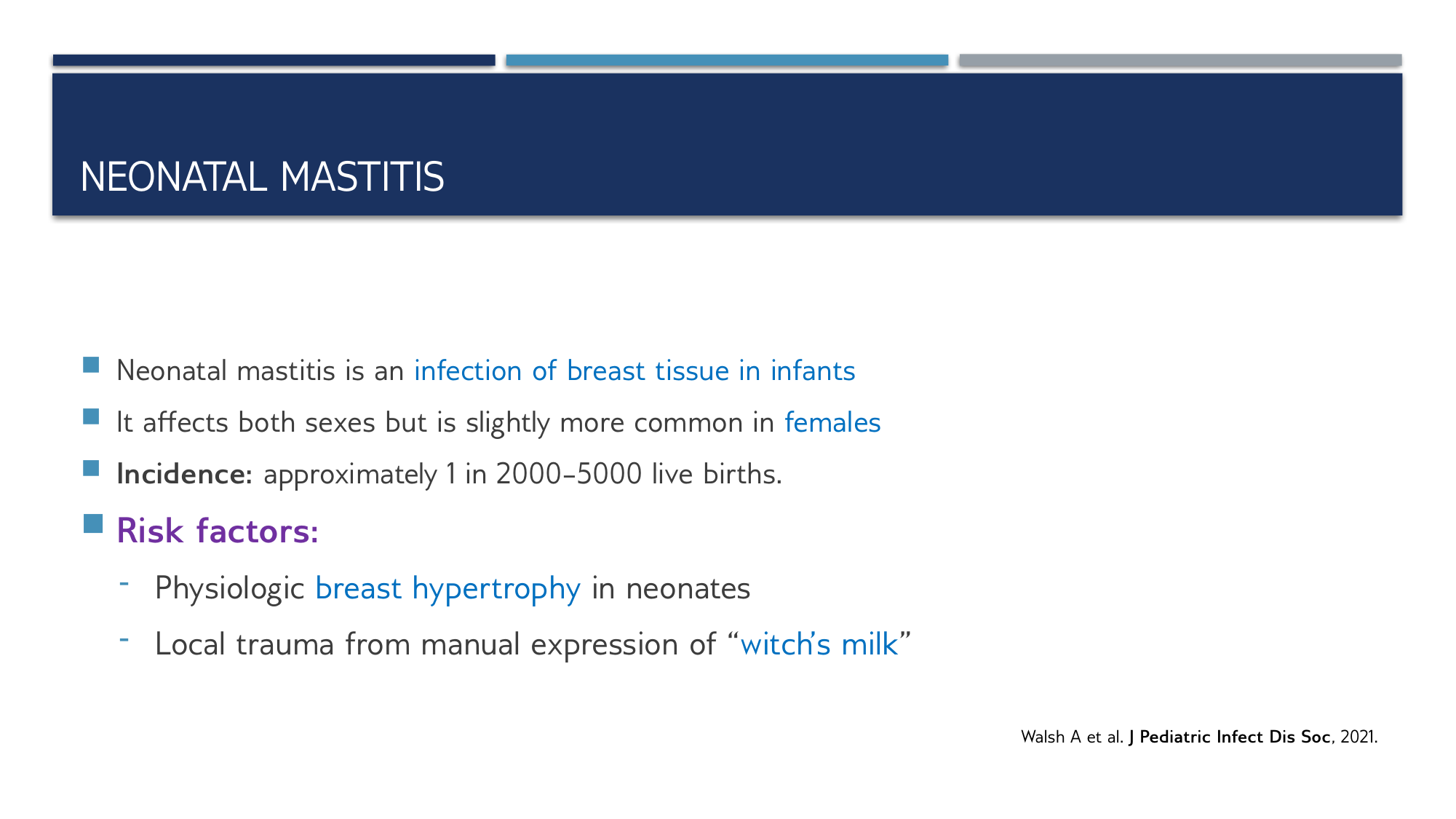

# Neonatal Mastitis

Neonatal mastitis is an infection of breast tissue in infants
It affects both sexes but is slightly more common in females
Incidence: approximately 1 in 2000–5000 live births.
Risk factors:
Physiologic breast hypertrophy in neonates
Local trauma from manual expression of “witch’s milk”
Walsh A et al. J Pediatric Infect Dis Soc, 2021.